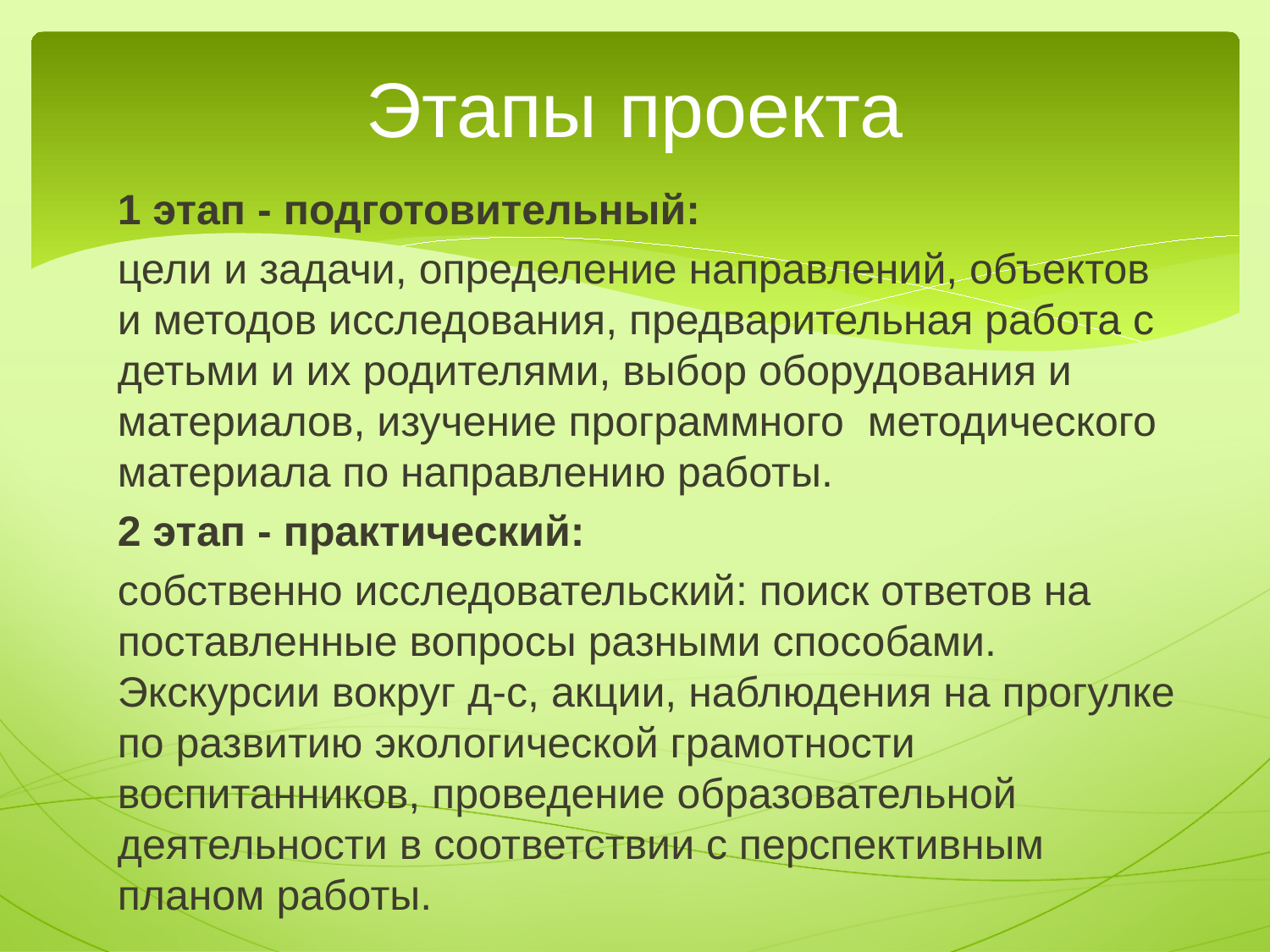

# Этапы проекта
1 этап - подготовительный:
цели и задачи, определение направлений, объектов и методов исследования, предварительная работа с детьми и их родителями, выбор оборудования и материалов, изучение программного  методического материала по направлению работы.
2 этап - практический:
собственно исследовательский: поиск ответов на поставленные вопросы разными способами. Экскурсии вокруг д-с, акции, наблюдения на прогулке по развитию экологической грамотности воспитанников, проведение образовательной деятельности в соответствии с перспективным планом работы.